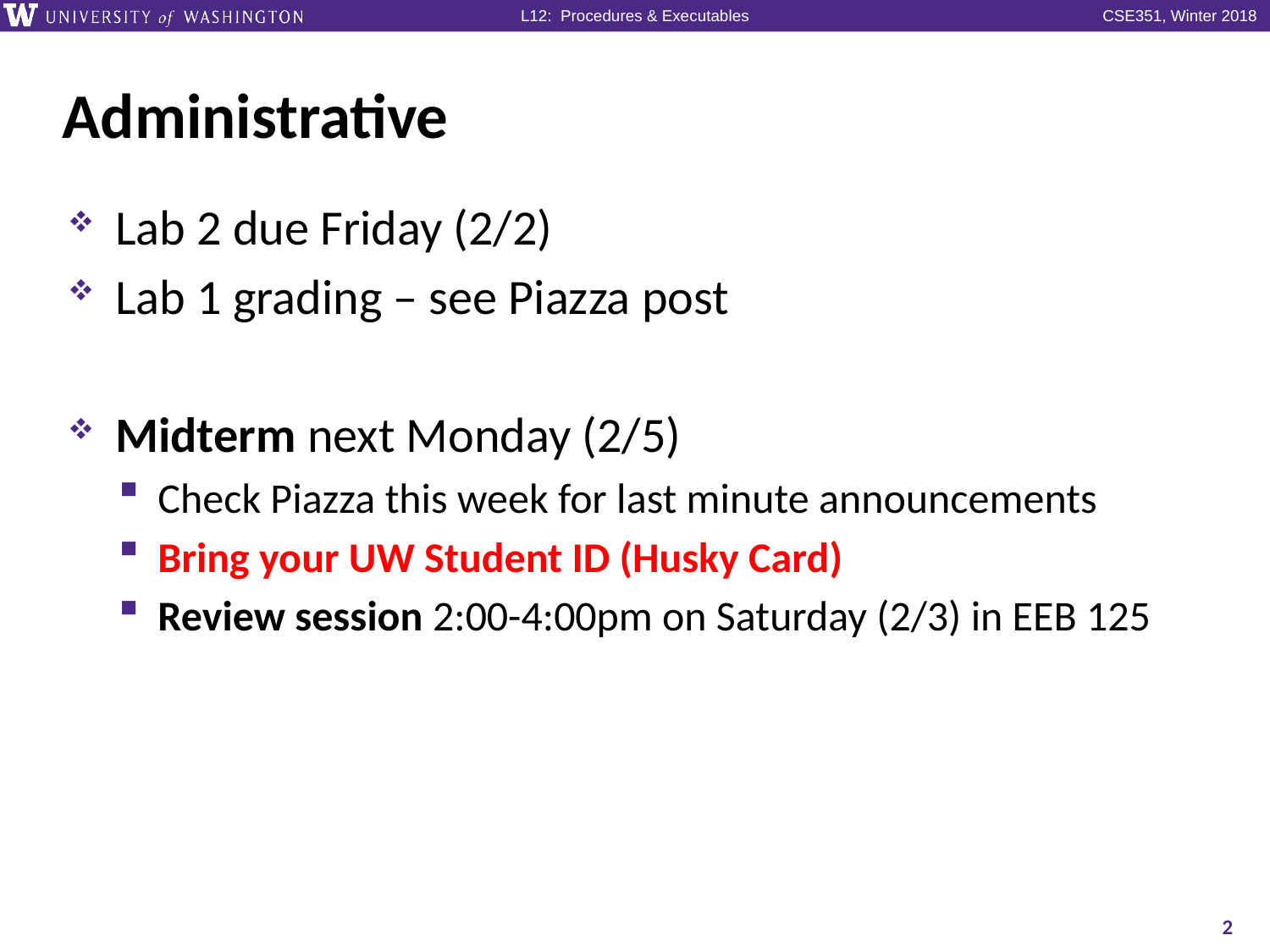

# Administrative
Lab 2 due Friday (2/2)
Lab 1 grading – see Piazza post

Midterm next Monday (2/5)
Check Piazza this week for last minute announcements
Bring your UW Student ID (Husky Card)
Review session 2:00-4:00pm on Saturday (2/3) in EEB 125

2